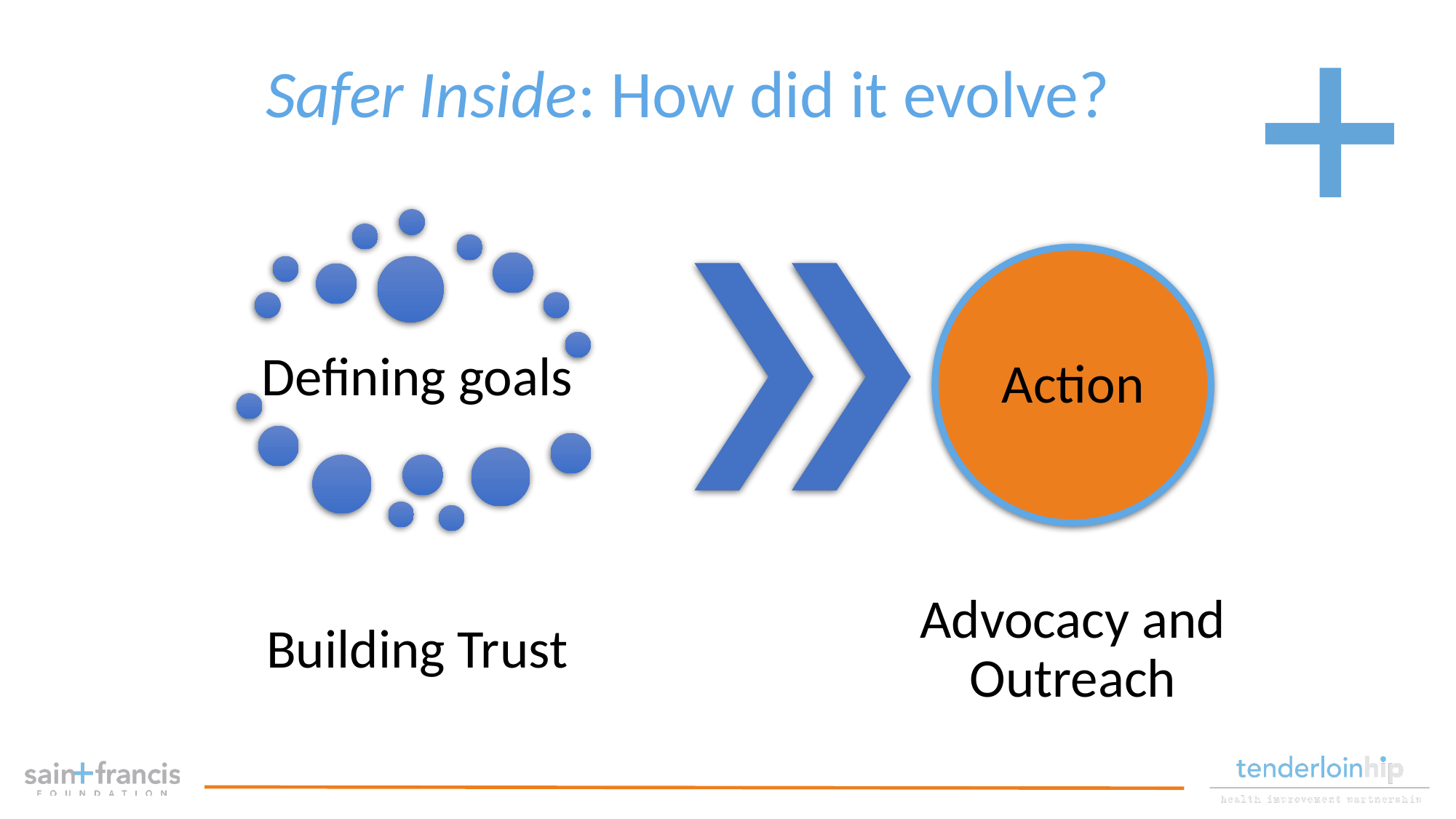

Safer Inside: How did it evolve?
Defining goals
Building Trust
Action
Advocacy and Outreach